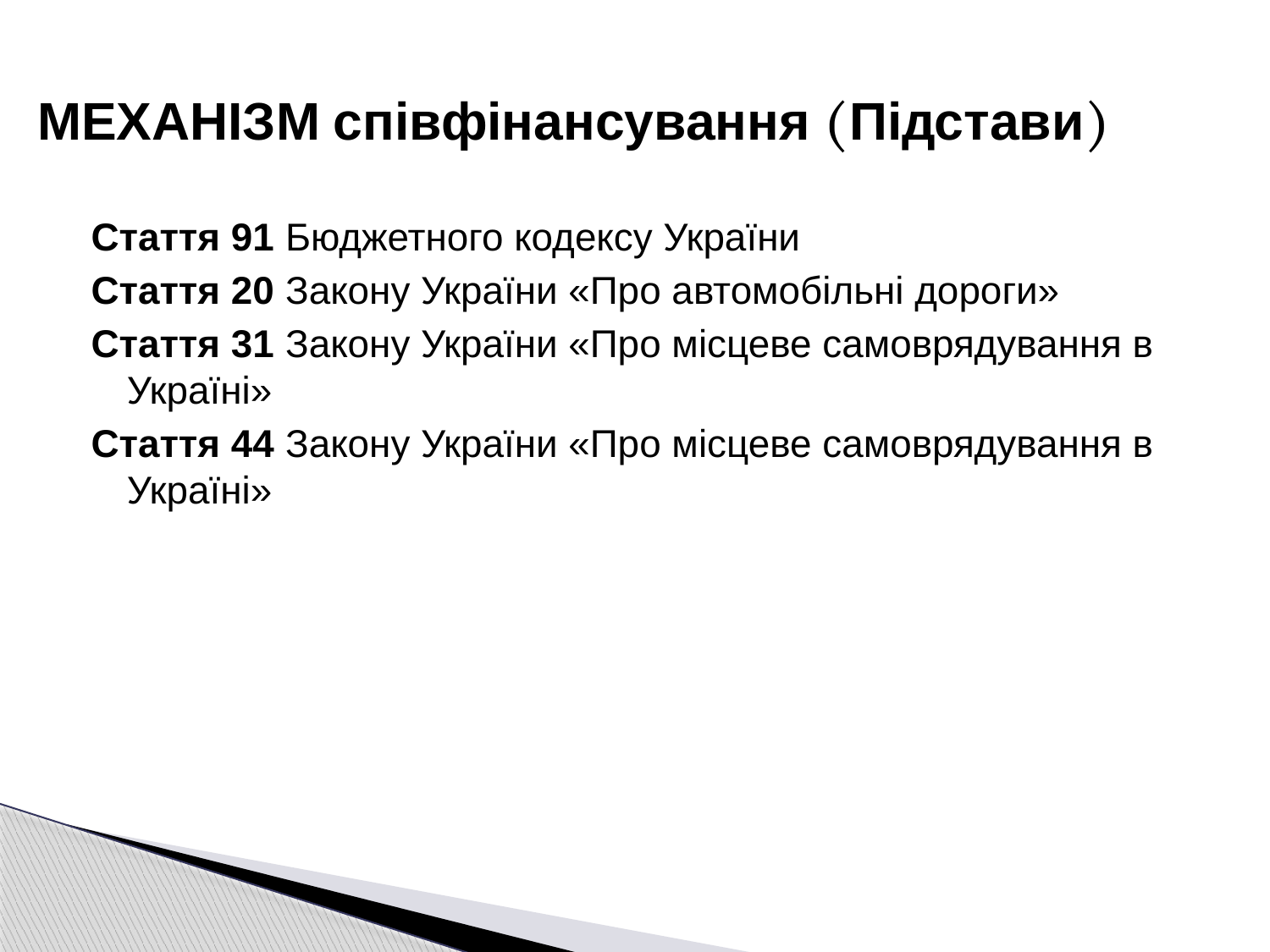

# МЕХАНІЗМ співфінансування (Підстави)
Стаття 91 Бюджетного кодексу України
Стаття 20 Закону України «Про автомобільні дороги»
Стаття 31 Закону України «Про місцеве самоврядування в Україні»
Стаття 44 Закону України «Про місцеве самоврядування в Україні»